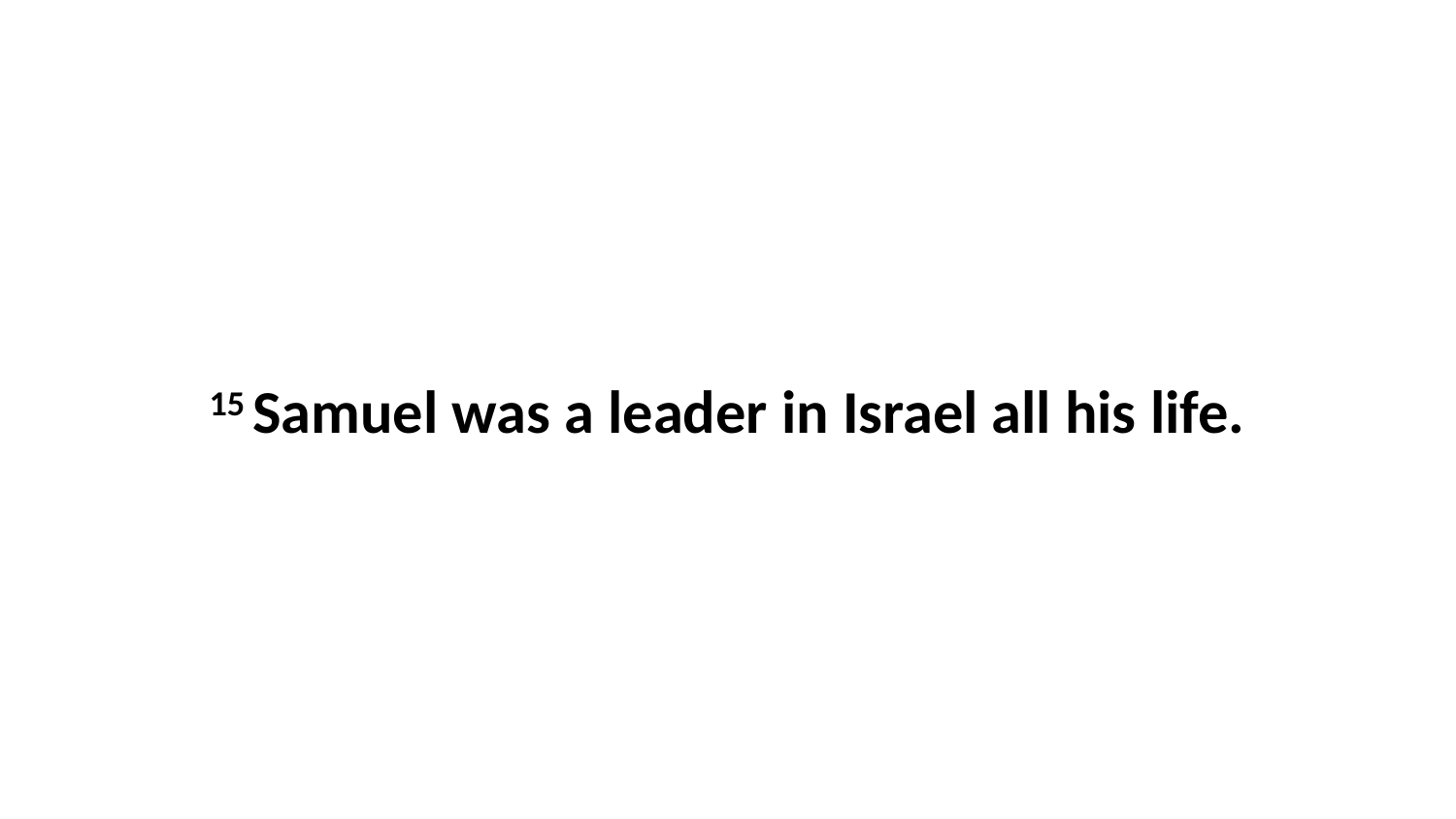

15 Samuel was a leader in Israel all his life.